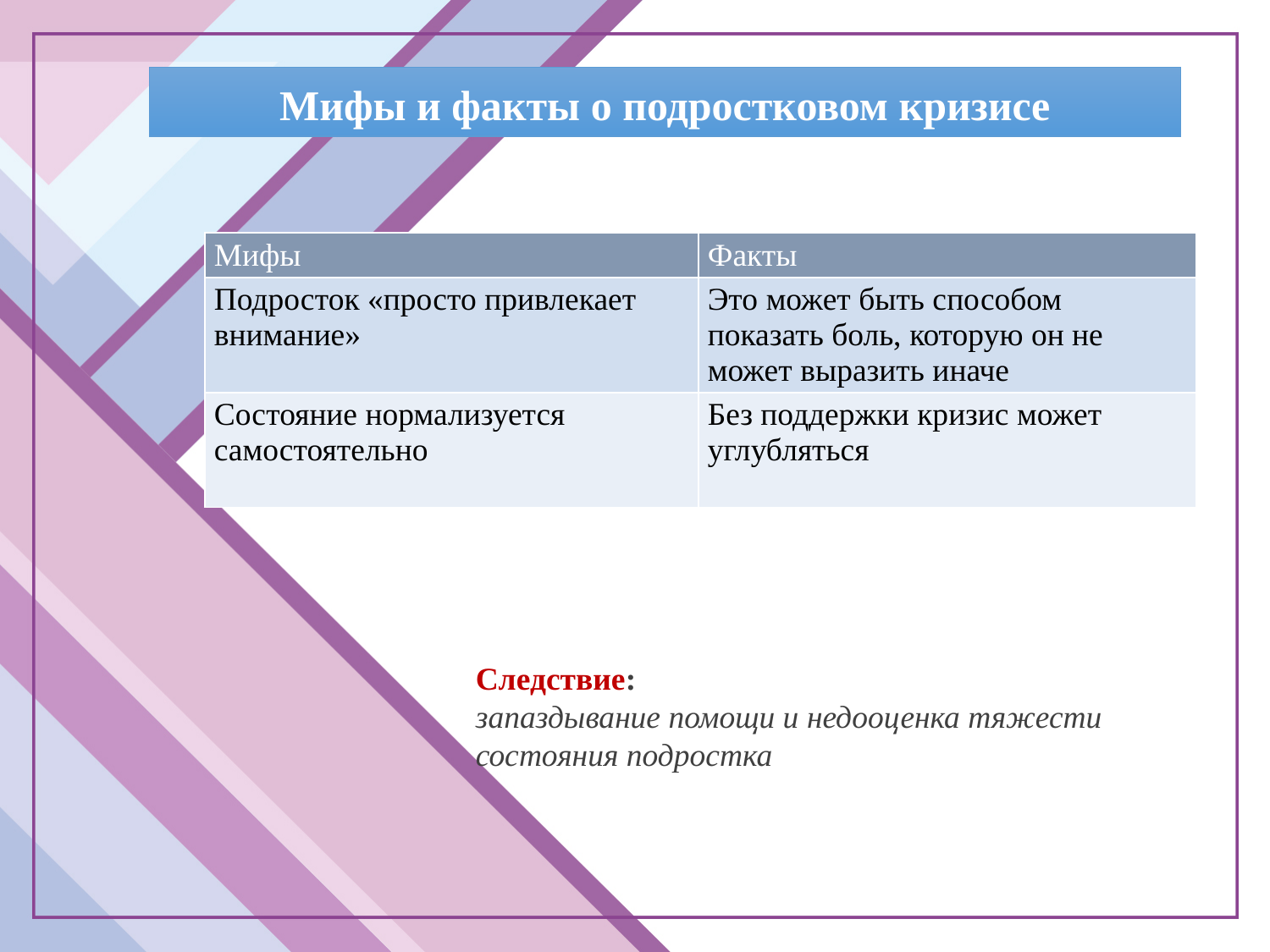

# Мифы и факты о подростковом кризисе
| Мифы | Факты |
| --- | --- |
| Подросток «просто привлекает внимание» | Это может быть способом показать боль, которую он не может выразить иначе |
| Состояние нормализуется самостоятельно | Без поддержки кризис может углубляться |
Следствие:
запаздывание помощи и недооценка тяжести состояния подростка